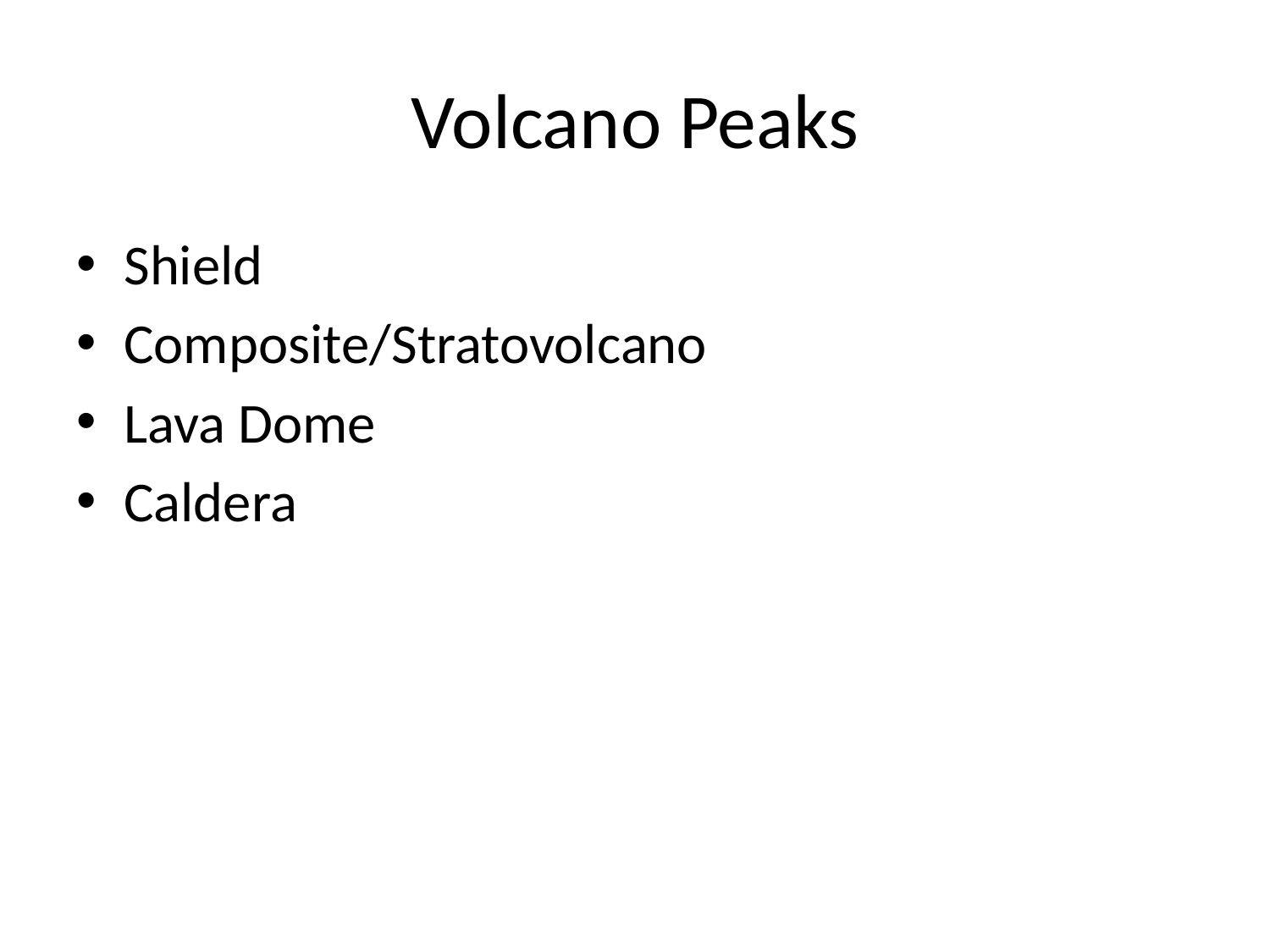

# Volcano Peaks
Shield
Composite/Stratovolcano
Lava Dome
Caldera